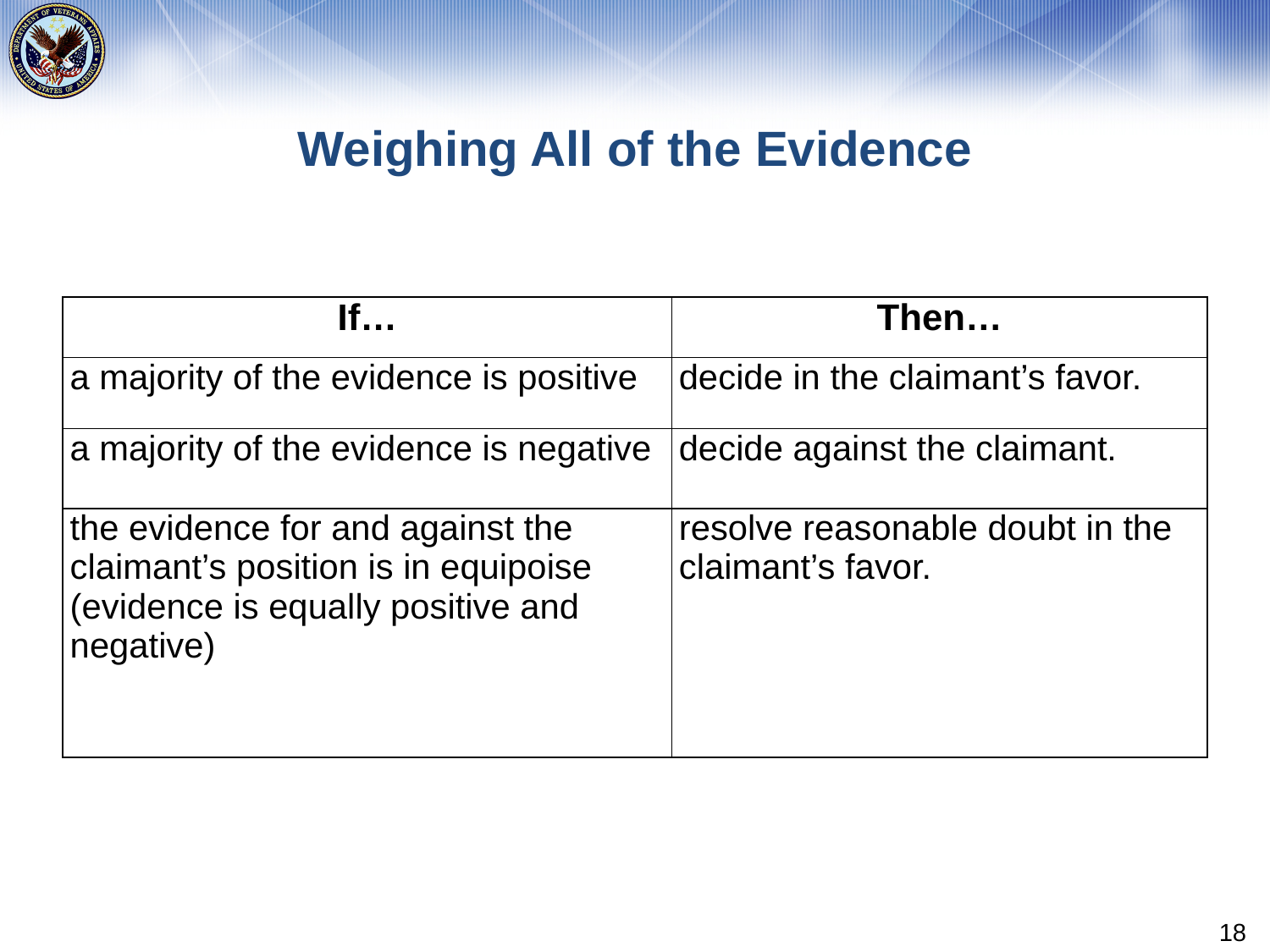

# Weighing All of the Evidence
| If… | Then… |
| --- | --- |
| a majority of the evidence is positive | decide in the claimant’s favor. |
| a majority of the evidence is negative | decide against the claimant. |
| the evidence for and against the claimant’s position is in equipoise (evidence is equally positive and negative) | resolve reasonable doubt in the claimant’s favor. |
18